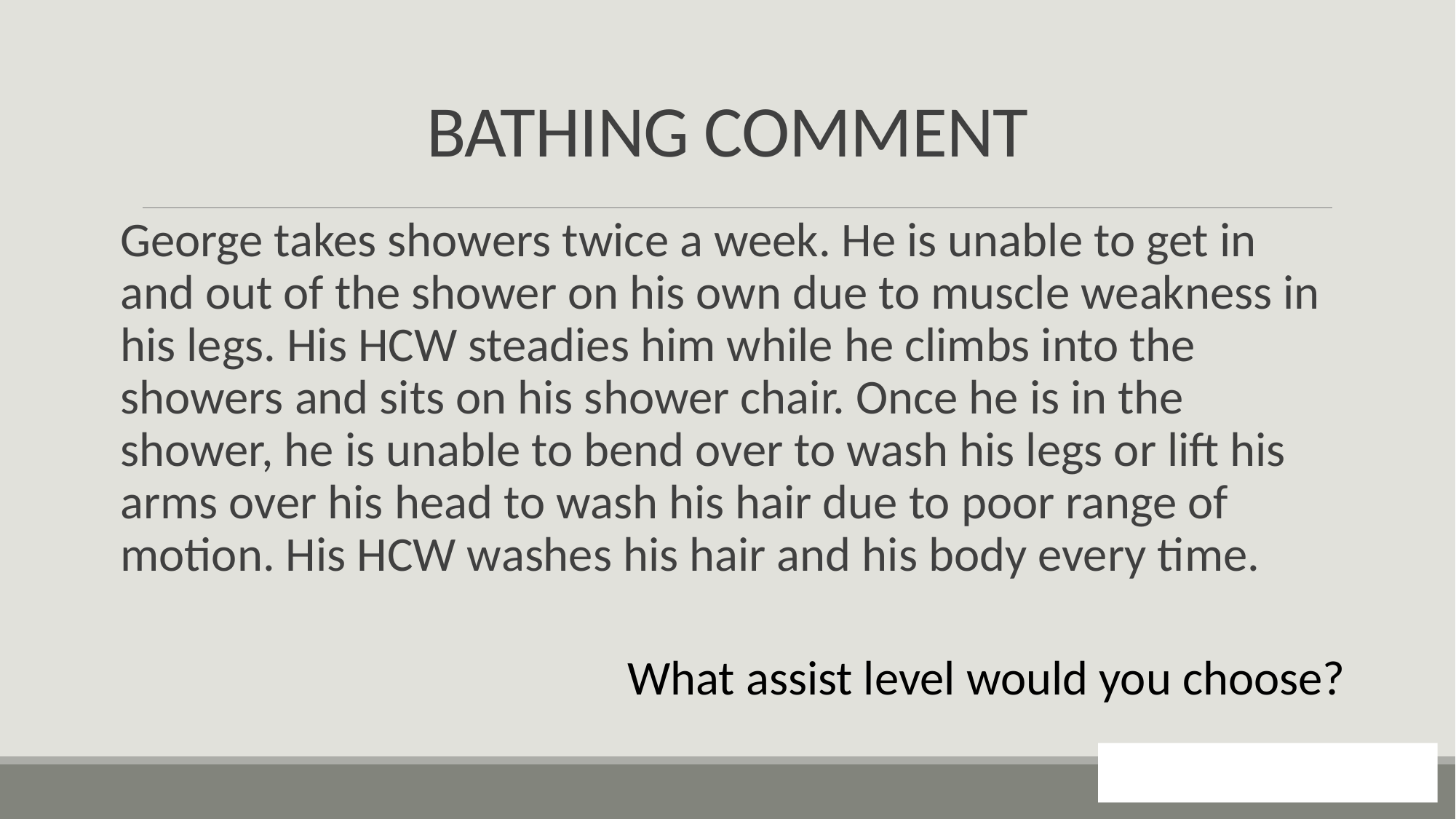

# BATHING COMMENT
George takes showers twice a week. He is unable to get in and out of the shower on his own due to muscle weakness in his legs. His HCW steadies him while he climbs into the showers and sits on his shower chair. Once he is in the shower, he is unable to bend over to wash his legs or lift his arms over his head to wash his hair due to poor range of motion. His HCW washes his hair and his body every time.
What assist level would you choose?
106